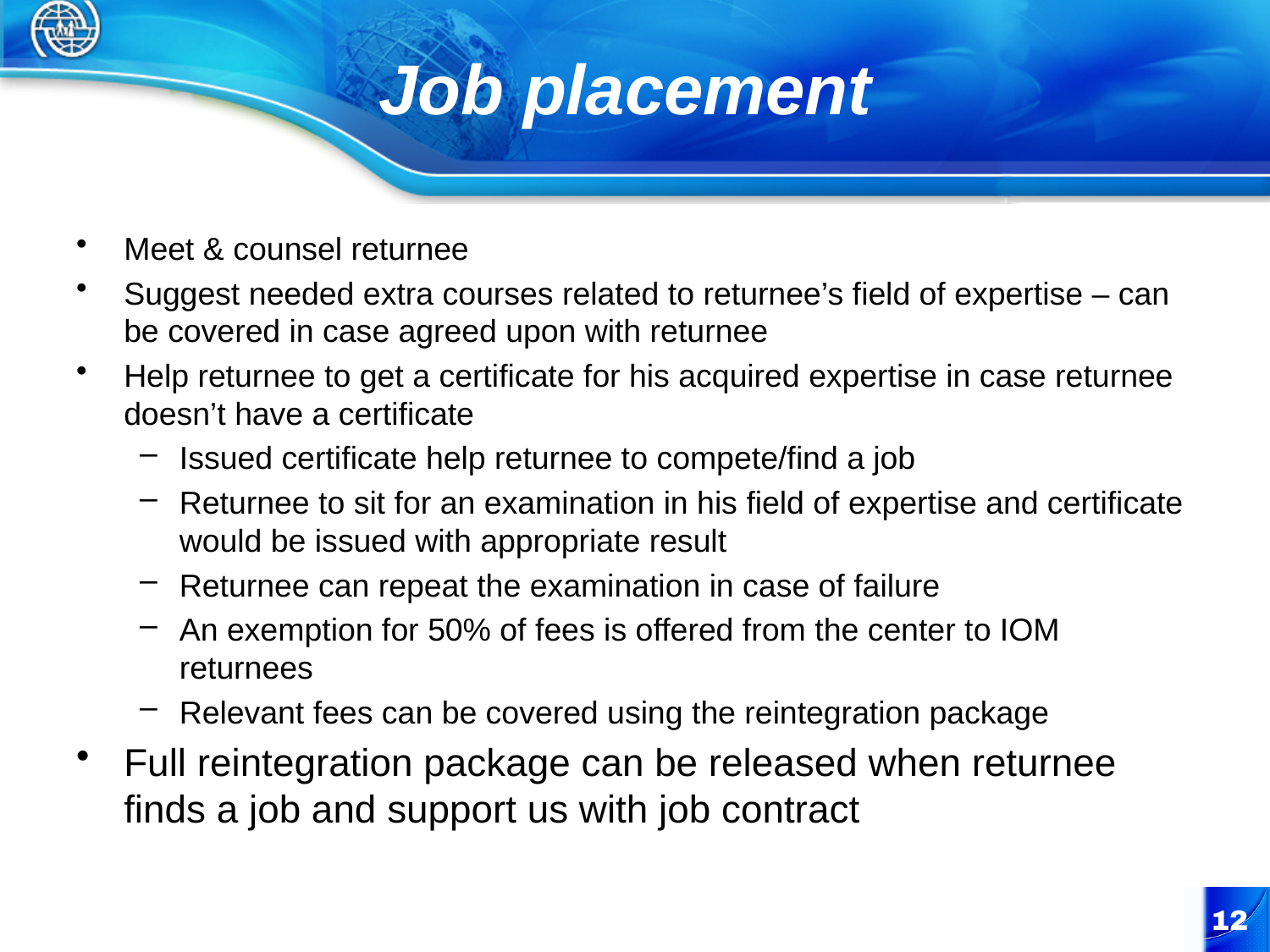

# Job placement
Meet & counsel returnee
Suggest needed extra courses related to returnee’s field of expertise – can be covered in case agreed upon with returnee
Help returnee to get a certificate for his acquired expertise in case returnee doesn’t have a certificate
Issued certificate help returnee to compete/find a job
Returnee to sit for an examination in his field of expertise and certificate would be issued with appropriate result
Returnee can repeat the examination in case of failure
An exemption for 50% of fees is offered from the center to IOM returnees
Relevant fees can be covered using the reintegration package
Full reintegration package can be released when returnee finds a job and support us with job contract

12